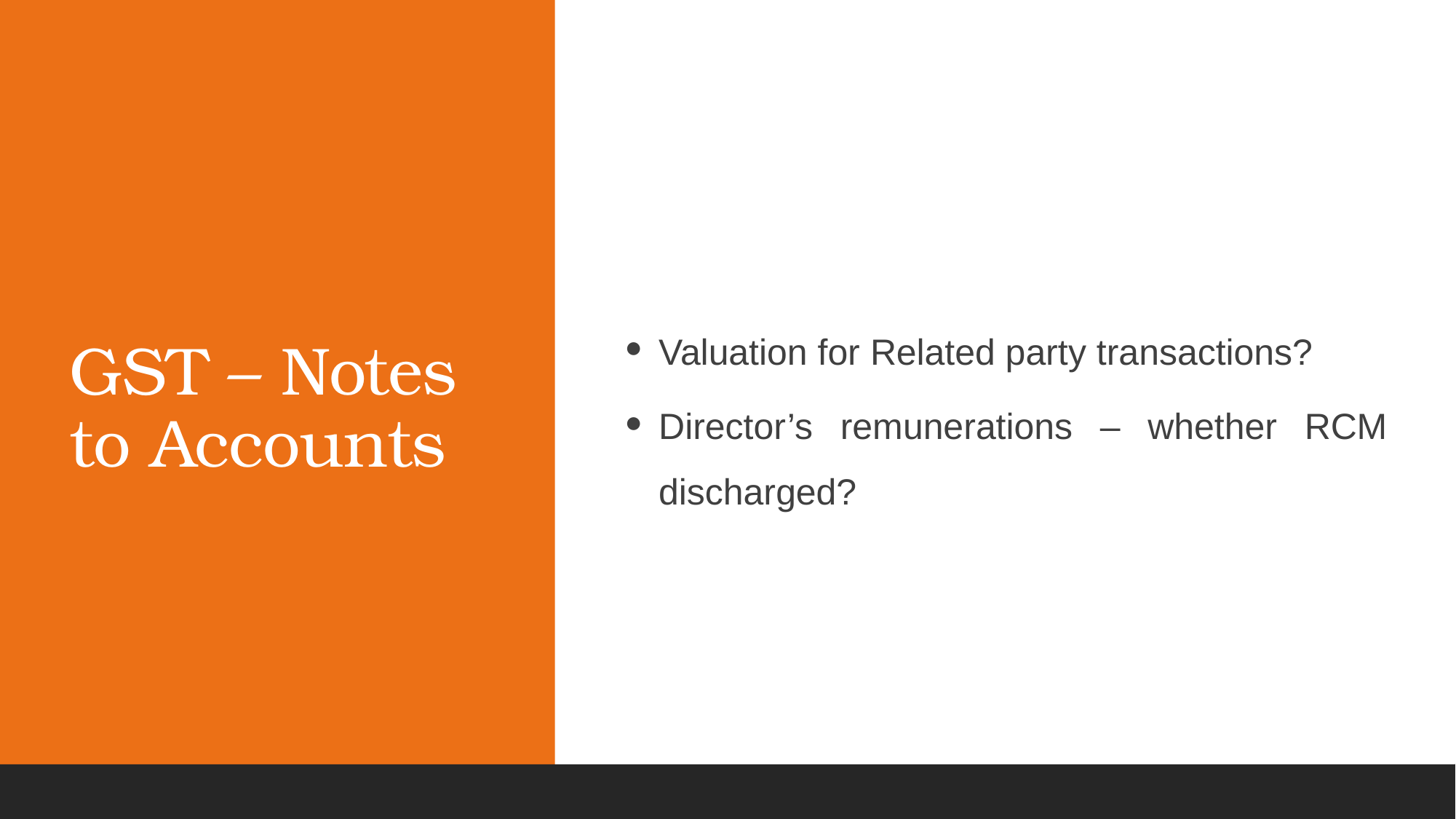

GST – Notes to Accounts
Valuation for Related party transactions?
Director’s remunerations – whether RCM discharged?